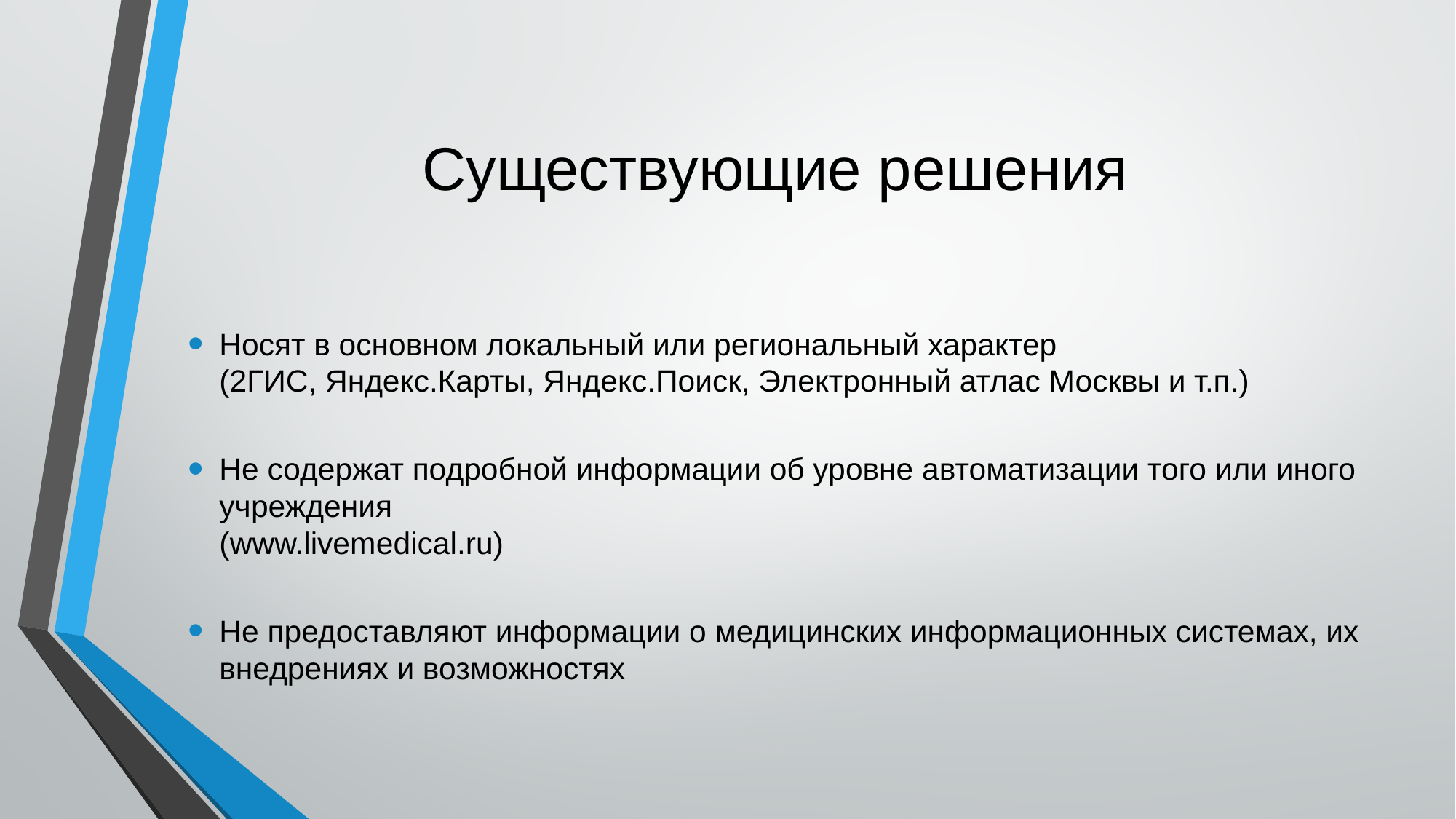

# Существующие решения
Носят в основном локальный или региональный характер
(2ГИС, Яндекс.Карты, Яндекс.Поиск, Электронный атлас Москвы и т.п.)
Не содержат подробной информации об уровне автоматизации того или иного учреждения
(www.livemedical.ru)
Не предоставляют информации о медицинских информационных системах, их внедрениях и возможностях